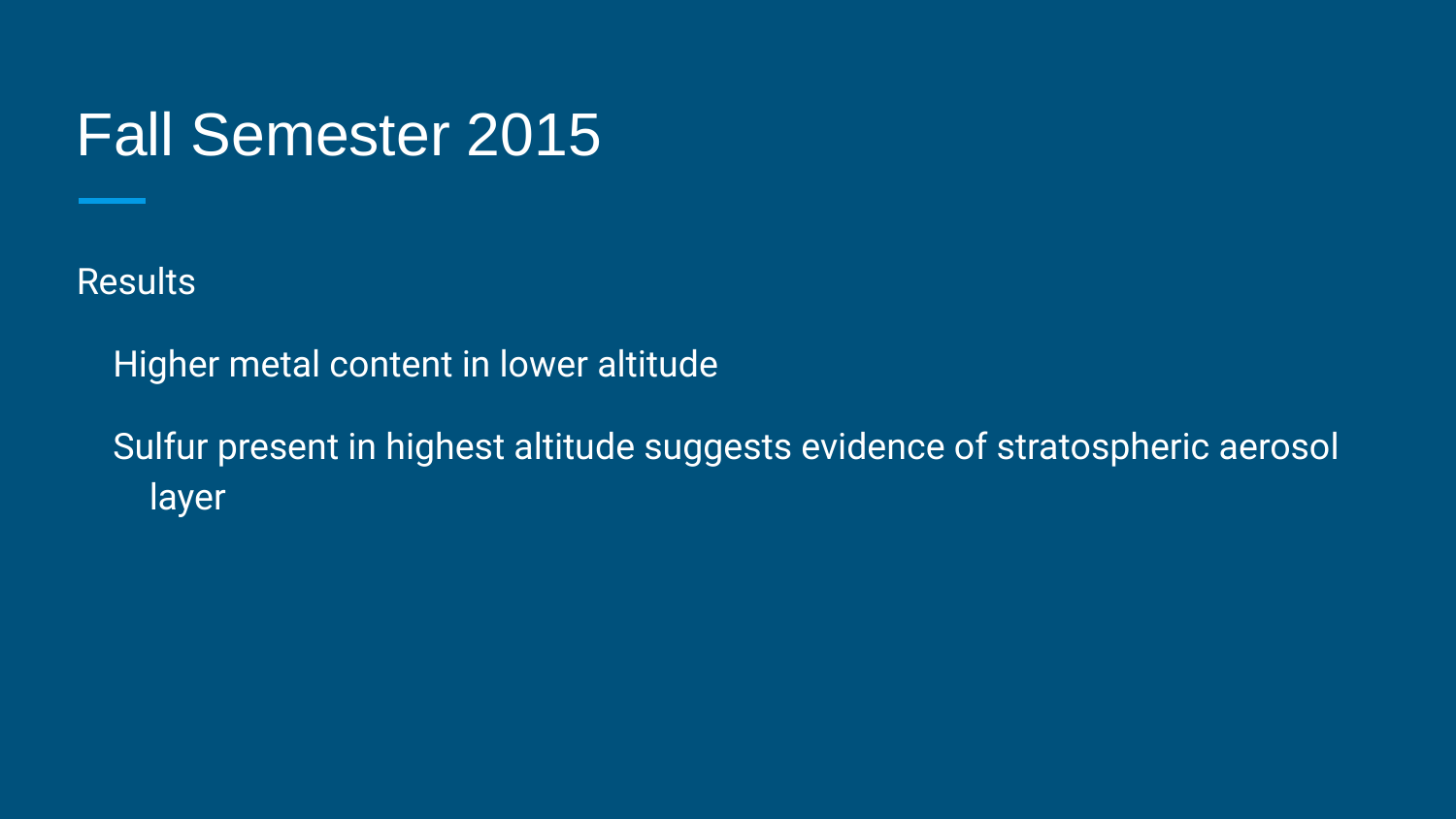

# Fall Semester 2015
Results
Higher metal content in lower altitude
Sulfur present in highest altitude suggests evidence of stratospheric aerosol layer